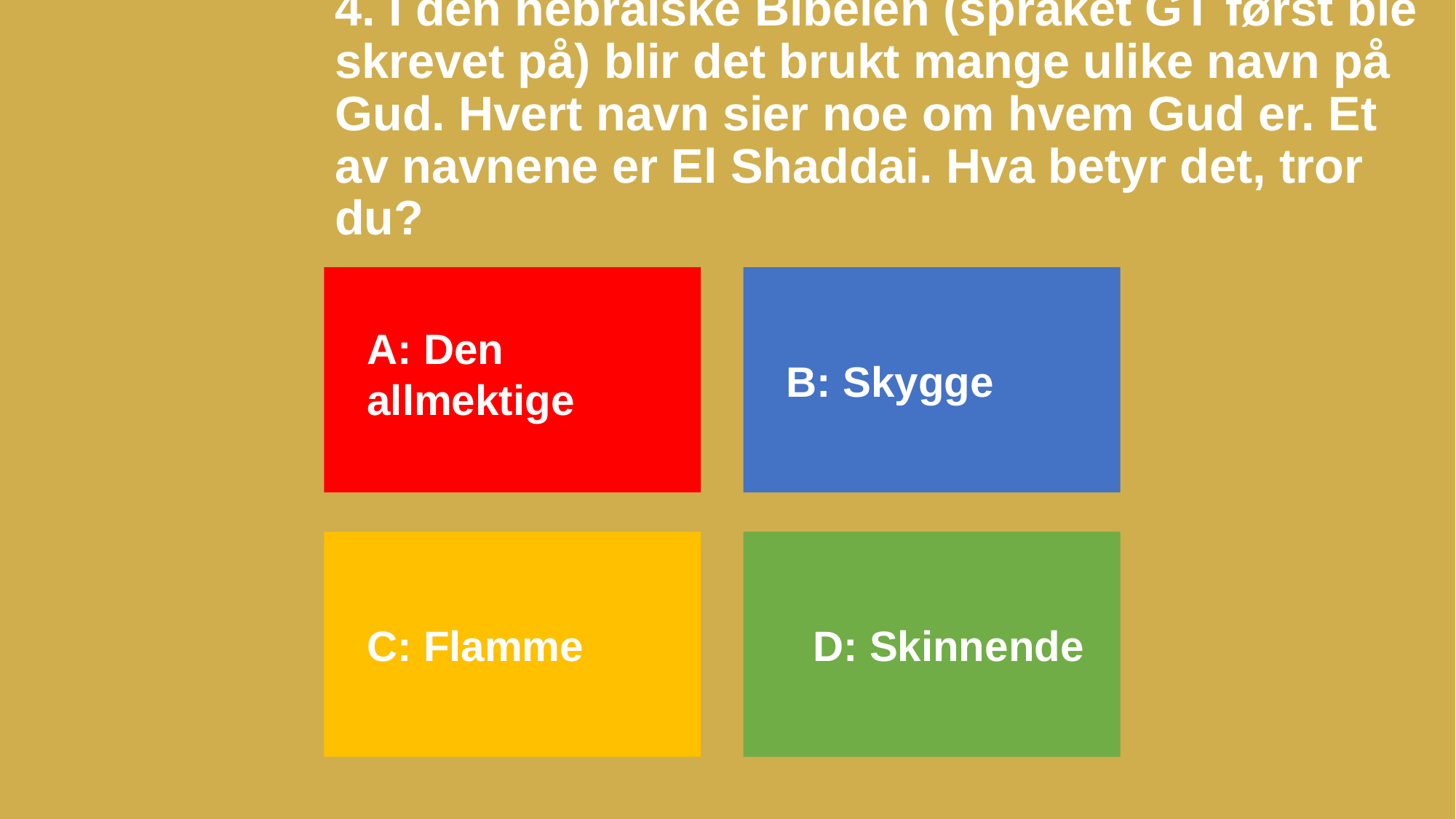

# 4. I den hebraiske Bibelen (språket GT først ble skrevet på) blir det brukt mange ulike navn på Gud. Hvert navn sier noe om hvem Gud er. Et av navnene er El Shaddai. Hva betyr det, tror du?

A: Den allmektige

B: Skygge
C: Flamme
 D: Skinnende